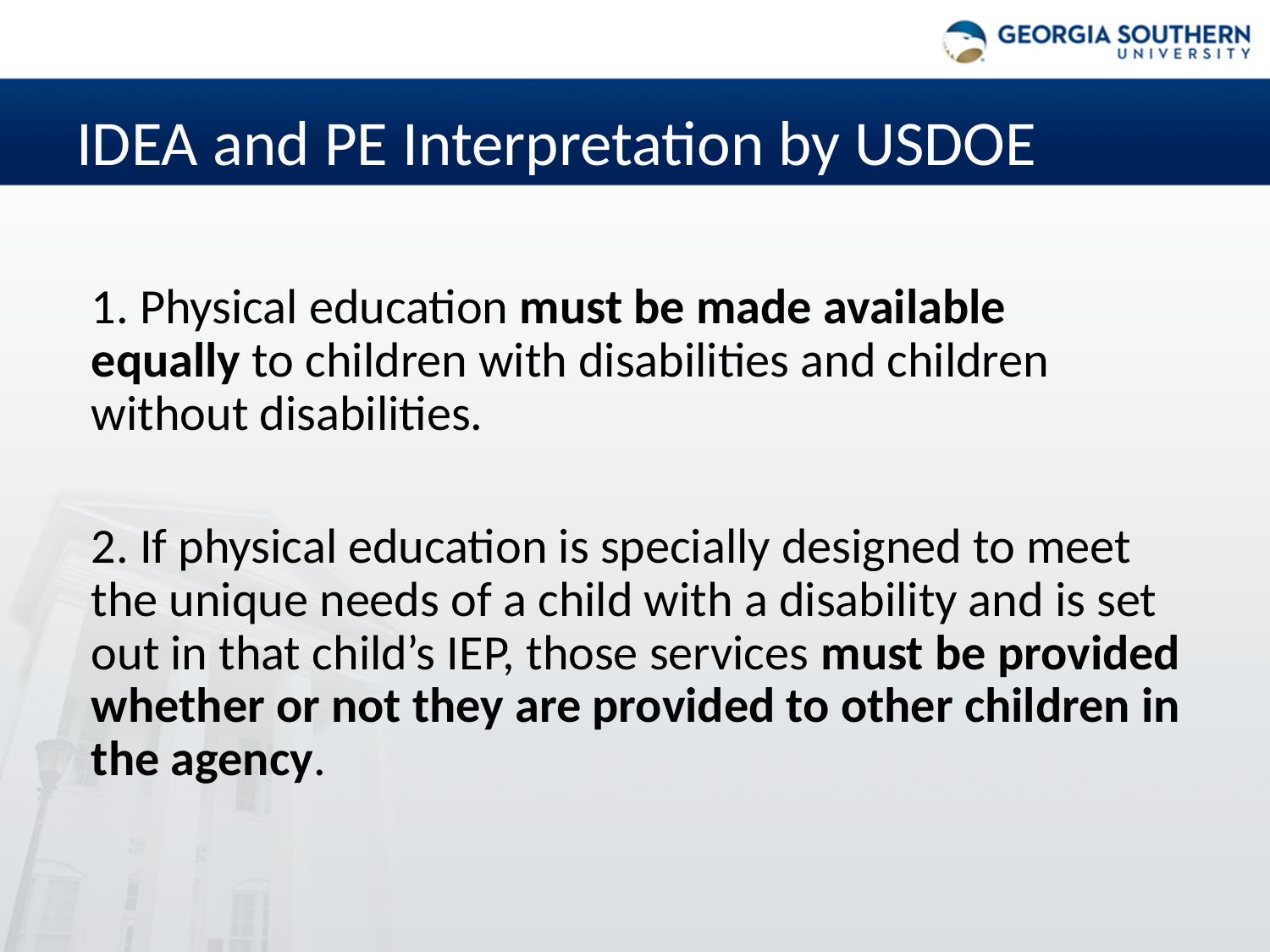

# IDEA and PE Interpretation by USDOE
1. Physical education must be made available equally to children with disabilities and children without disabilities.

2. If physical education is specially designed to meet the unique needs of a child with a disability and is set out in that child’s IEP, those services must be provided whether or not they are provided to other children in the agency.